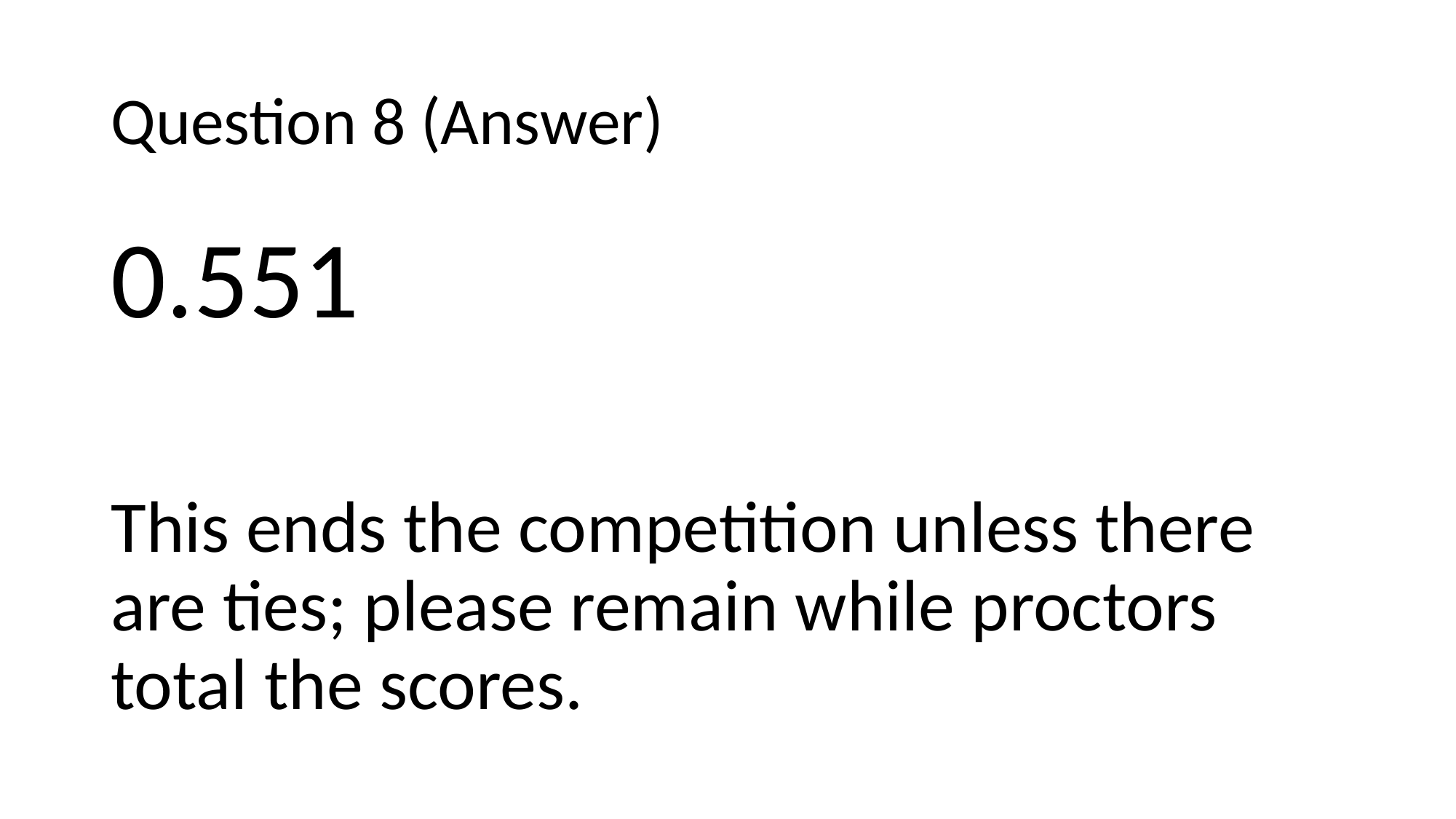

# Question 8 (Answer)
0.551

This ends the competition unless there are ties; please remain while proctors total the scores.